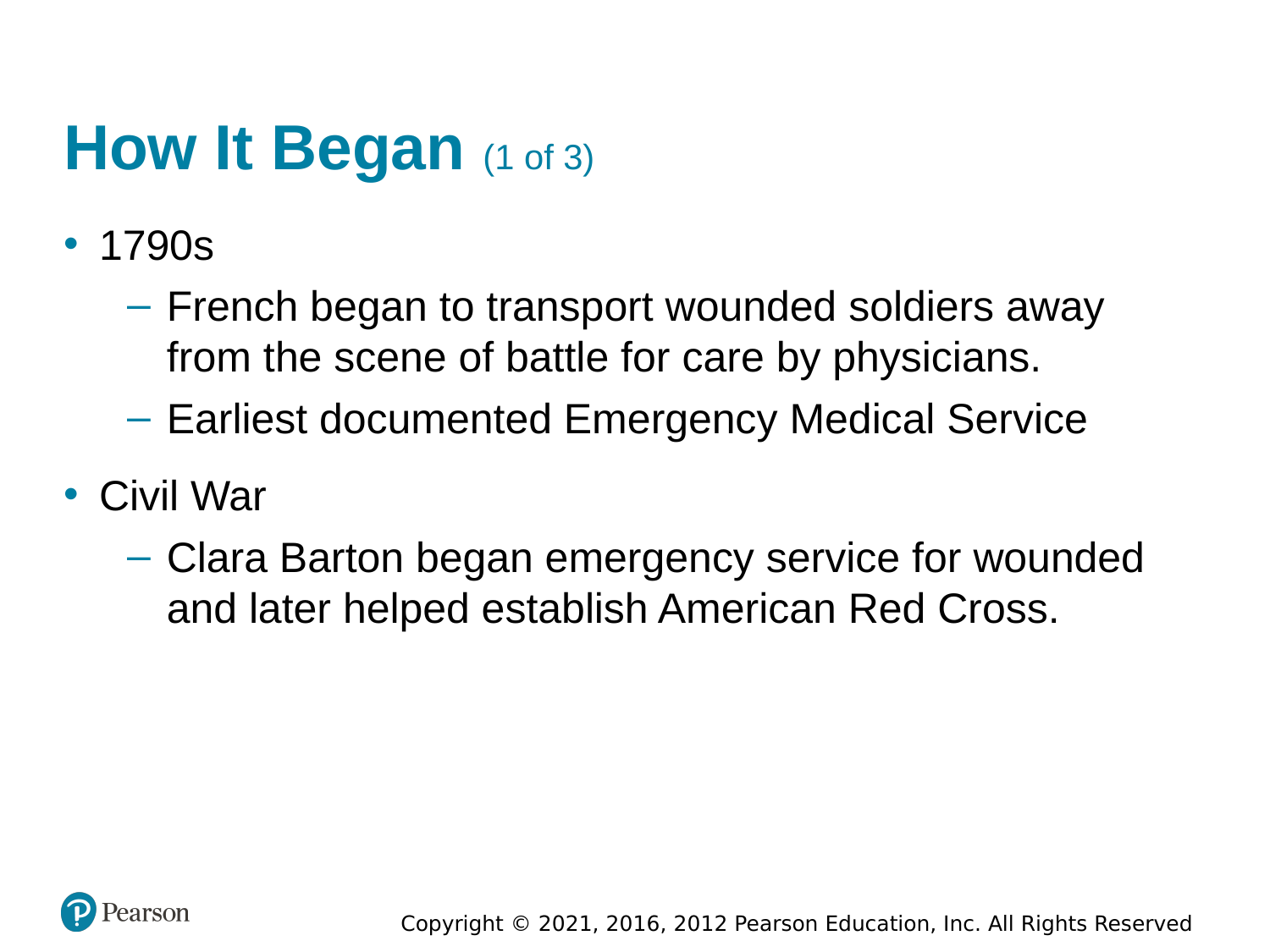

# How It Began (1 of 3)
1790s
French began to transport wounded soldiers away from the scene of battle for care by physicians.
Earliest documented Emergency Medical Service
Civil War
Clara Barton began emergency service for wounded and later helped establish American Red Cross.